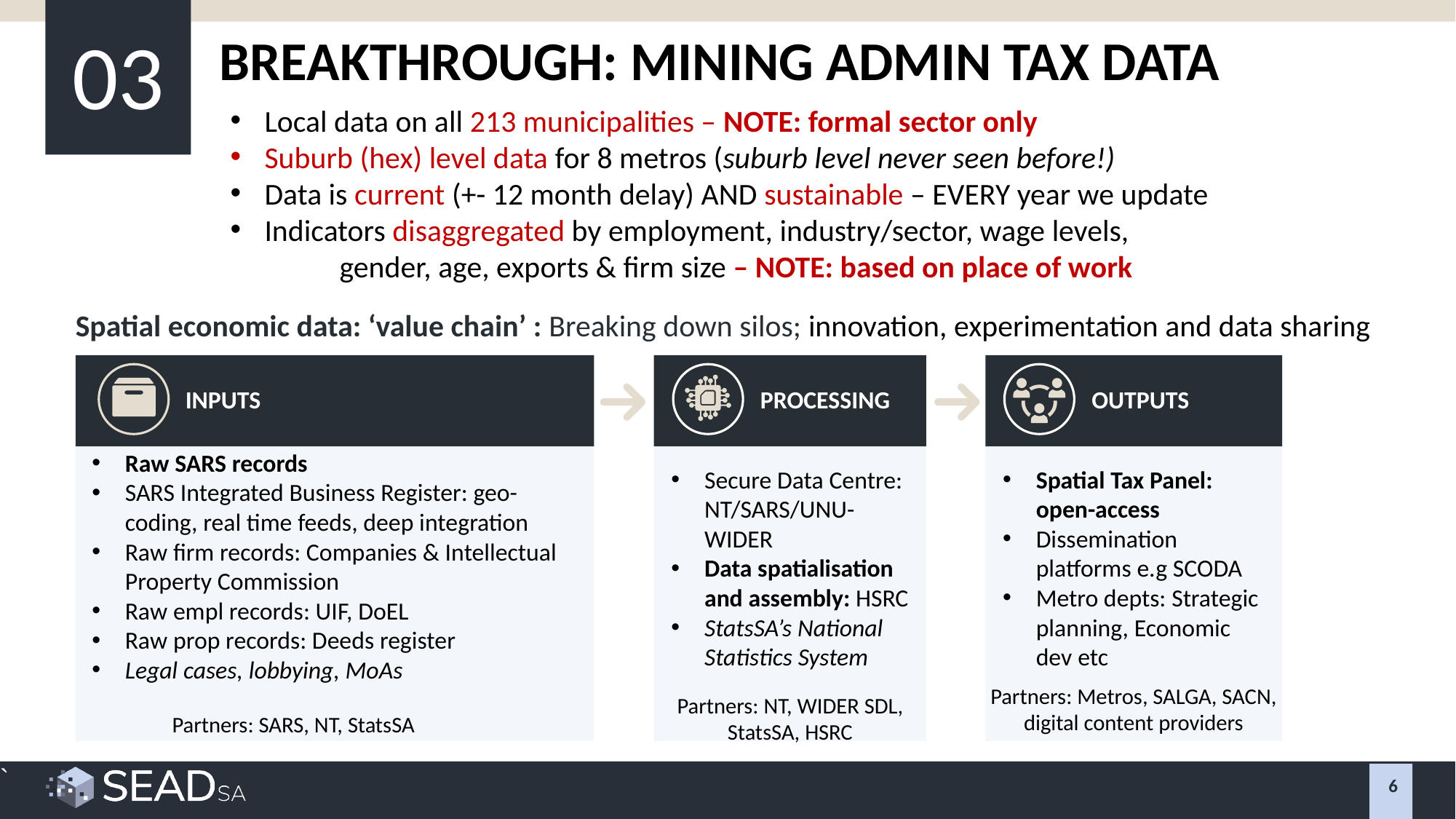

BREAKTHROUGH: MINING ADMIN TAX DATA
03
Local data on all 213 municipalities – NOTE: formal sector only
Suburb (hex) level data for 8 metros (suburb level never seen before!)
Data is current (+- 12 month delay) AND sustainable – EVERY year we update
Indicators disaggregated by employment, industry/sector, wage levels,
	gender, age, exports & firm size – NOTE: based on place of work
Spatial economic data: ‘value chain’ : Breaking down silos; innovation, experimentation and data sharing

INPUTS
PROCESSING
OUTPUTS

Raw SARS records
SARS Integrated Business Register: geo-coding, real time feeds, deep integration
Raw firm records: Companies & Intellectual Property Commission
Raw empl records: UIF, DoEL
Raw prop records: Deeds register
Legal cases, lobbying, MoAs
Secure Data Centre: NT/SARS/UNU-WIDER
Data spatialisation and assembly: HSRC
StatsSA’s National Statistics System
Spatial Tax Panel: open-access
Dissemination platforms e.g SCODA
Metro depts: Strategic planning, Economic dev etc
Partners: Metros, SALGA, SACN,
digital content providers
Partners: NT, WIDER SDL, StatsSA, HSRC
Partners: SARS, NT, StatsSA